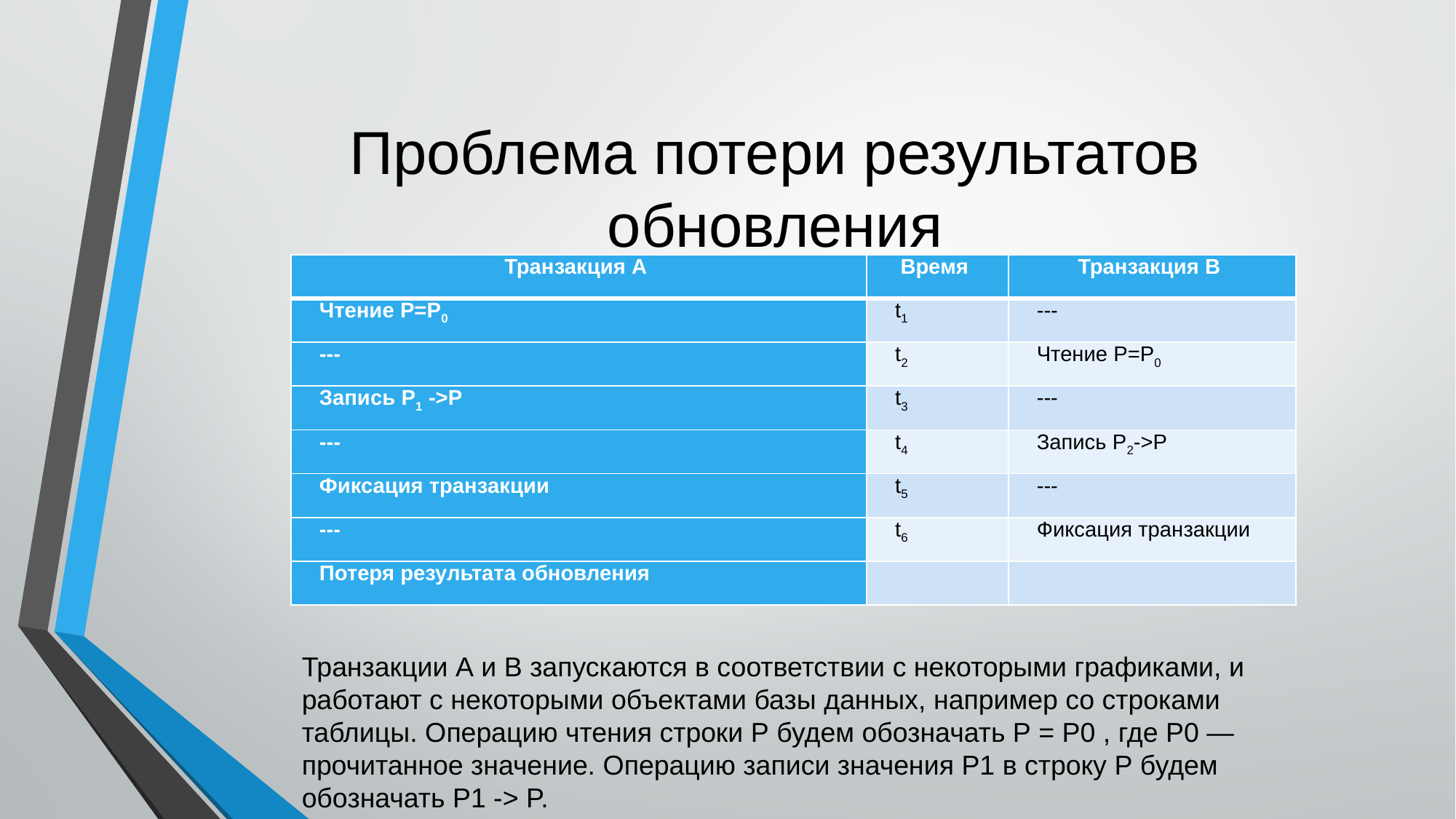

# Проблема потери результатов обновления
| Транзакция A | Время | Транзакция B |
| --- | --- | --- |
| Чтение P=P0 | t1 | --- |
| --- | t2 | Чтение P=P0 |
| Запись P1 ->P | t3 | --- |
| --- | t4 | Запись P2->P |
| Фиксация транзакции | t5 | --- |
| --- | t6 | Фиксация транзакции |
| Потеря результата обновления |  |  |
Транзакции A и B запускаются в соответствии с некоторыми графиками, и работают с некоторыми объектами базы данных, например со строками таблицы. Операцию чтения строки P будем обозначать P = P0 , где P0 — прочитанное значение. Операцию записи значения P1 в строку P будем обозначать P1 -> P.